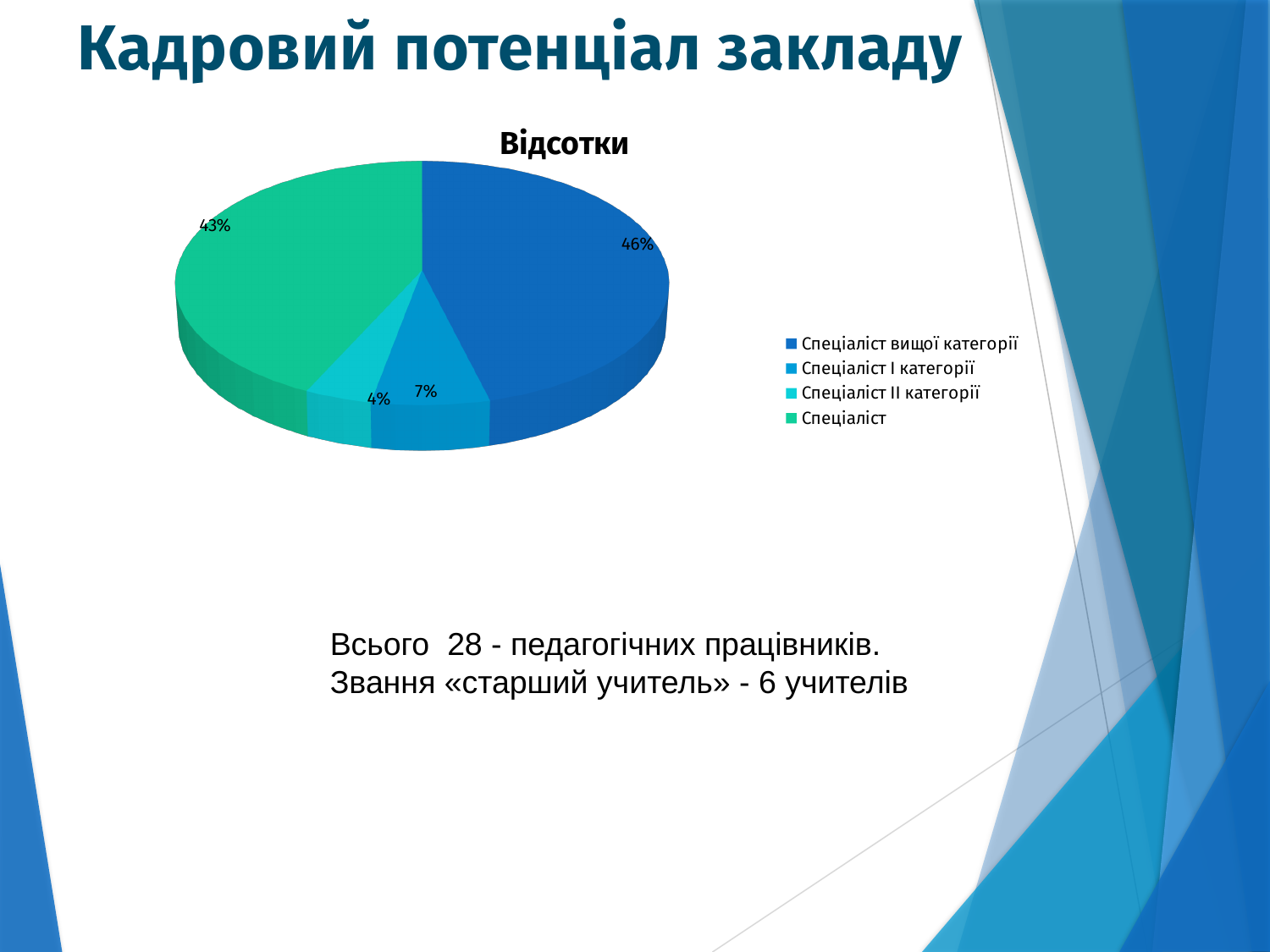

# Кадровий потенціал закладу

[unsupported chart]

[unsupported chart]

Всього  28 - педагогічних працівників.
Звання «старший учитель» - 6 учителів